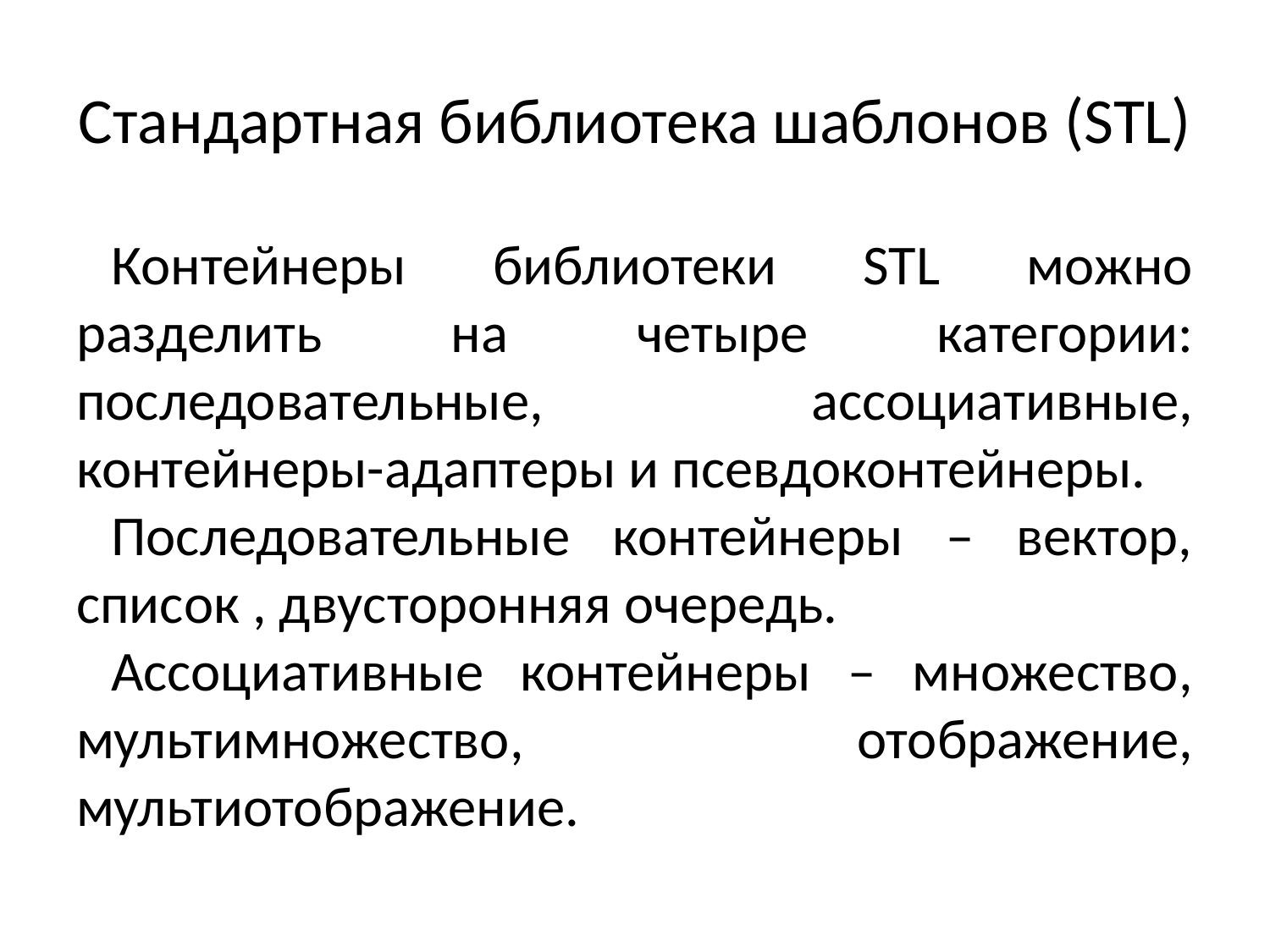

# Стандартная библиотека шаблонов (STL)
Контейнеры библиотеки STL можно разделить на четыре категории: последовательные, ассоциативные, контейнеры-адаптеры и псевдоконтейнеры.
Последовательные контейнеры – вектор, список , двусторонняя очередь.
Ассоциативные контейнеры – множество, мультимножество, отображение, мультиотображение.